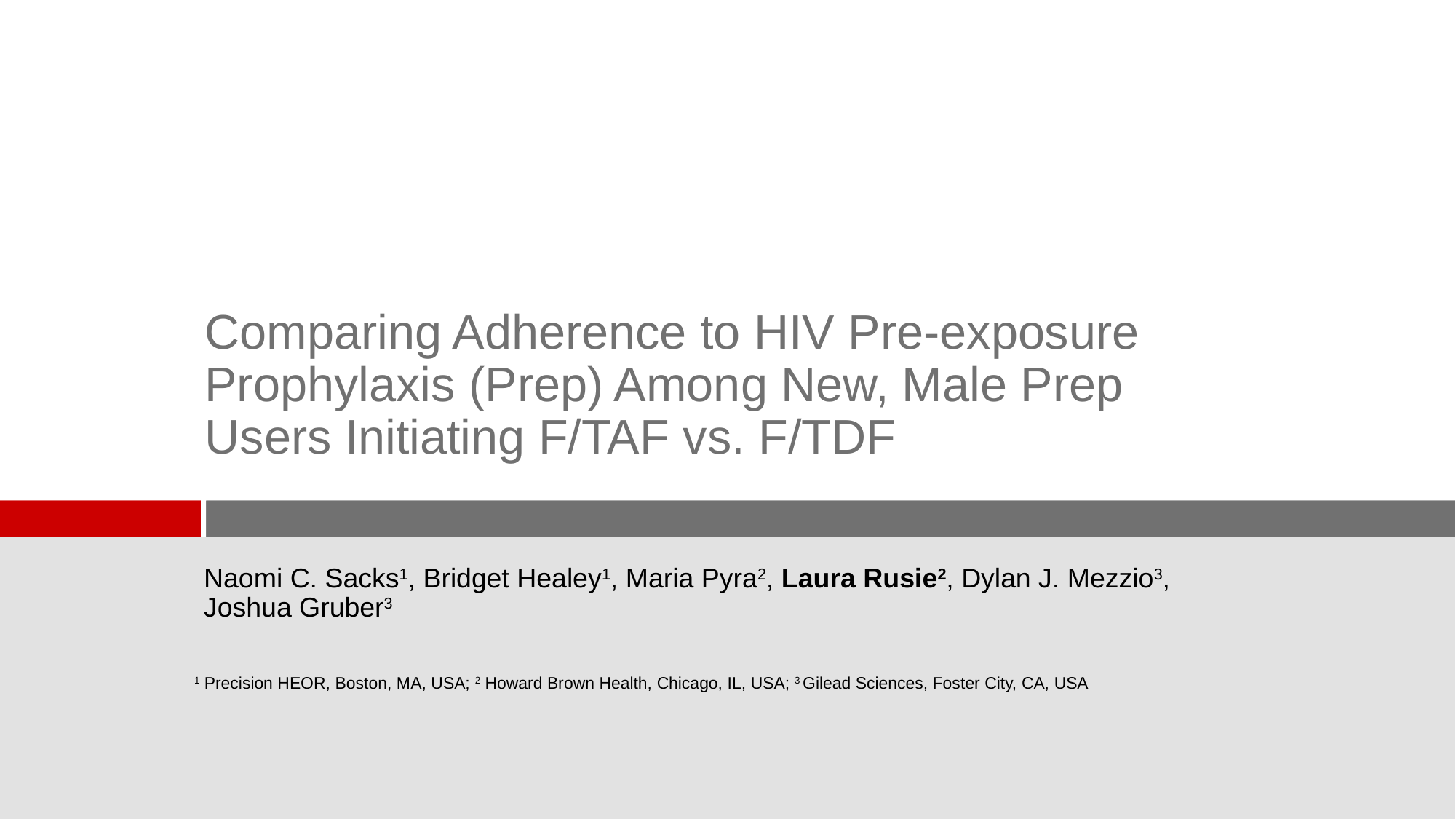

# Comparing Adherence to HIV Pre-exposure Prophylaxis (Prep) Among New, Male Prep Users Initiating F/TAF vs. F/TDF
Naomi C. Sacks1, Bridget Healey1, Maria Pyra2, Laura Rusie2, Dylan J. Mezzio3, Joshua Gruber3

1 Precision HEOR, Boston, MA, USA; 2 Howard Brown Health, Chicago, IL, USA; 3 Gilead Sciences, Foster City, CA, USA